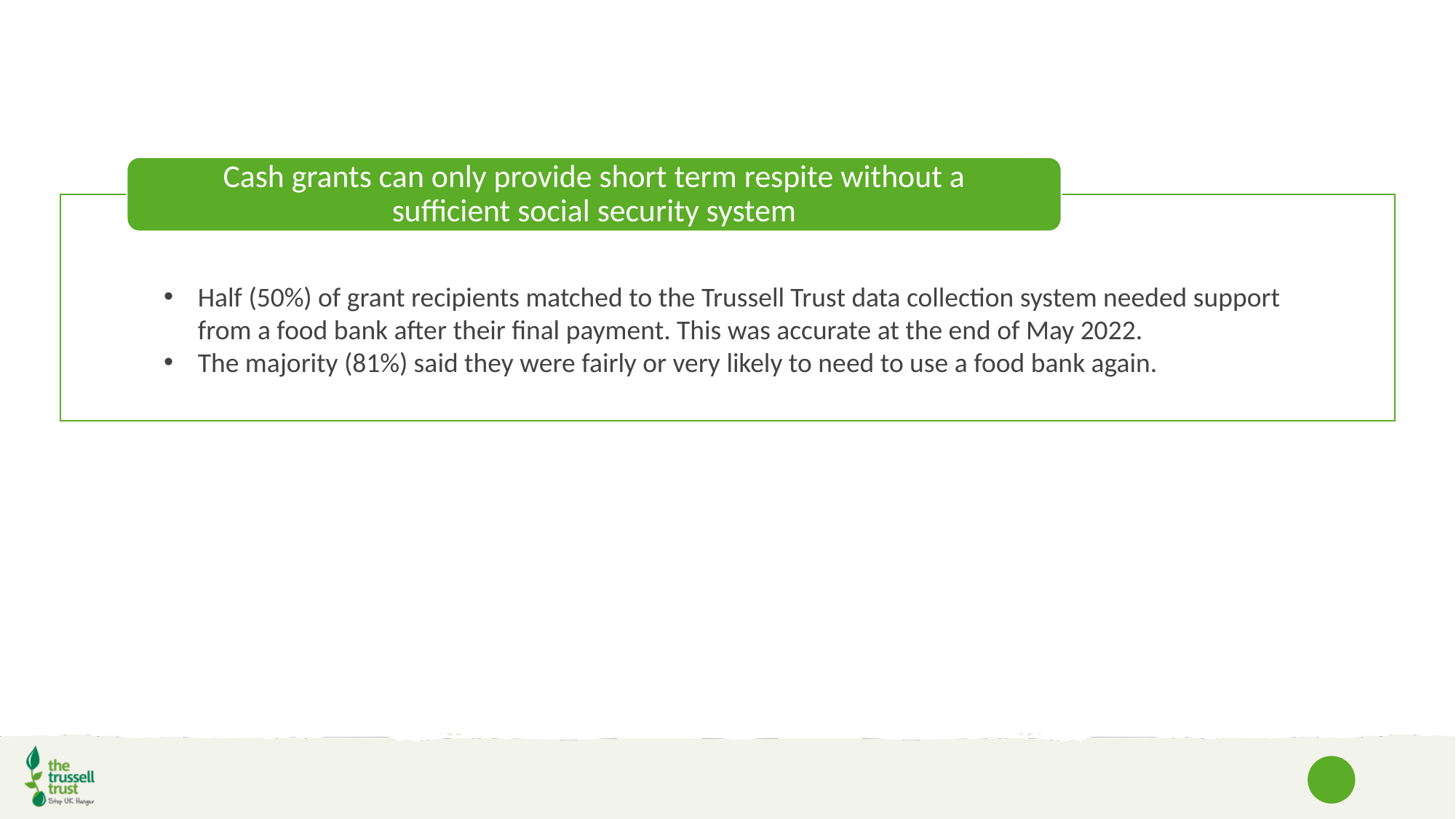

Cash grants can only provide short term respite without a sufficient social security system

Half (50%) of grant recipients matched to the Trussell Trust data collection system needed support from a food bank after their final payment. This was accurate at the end of May 2022.
The majority (81%) said they were fairly or very likely to need to use a food bank again.